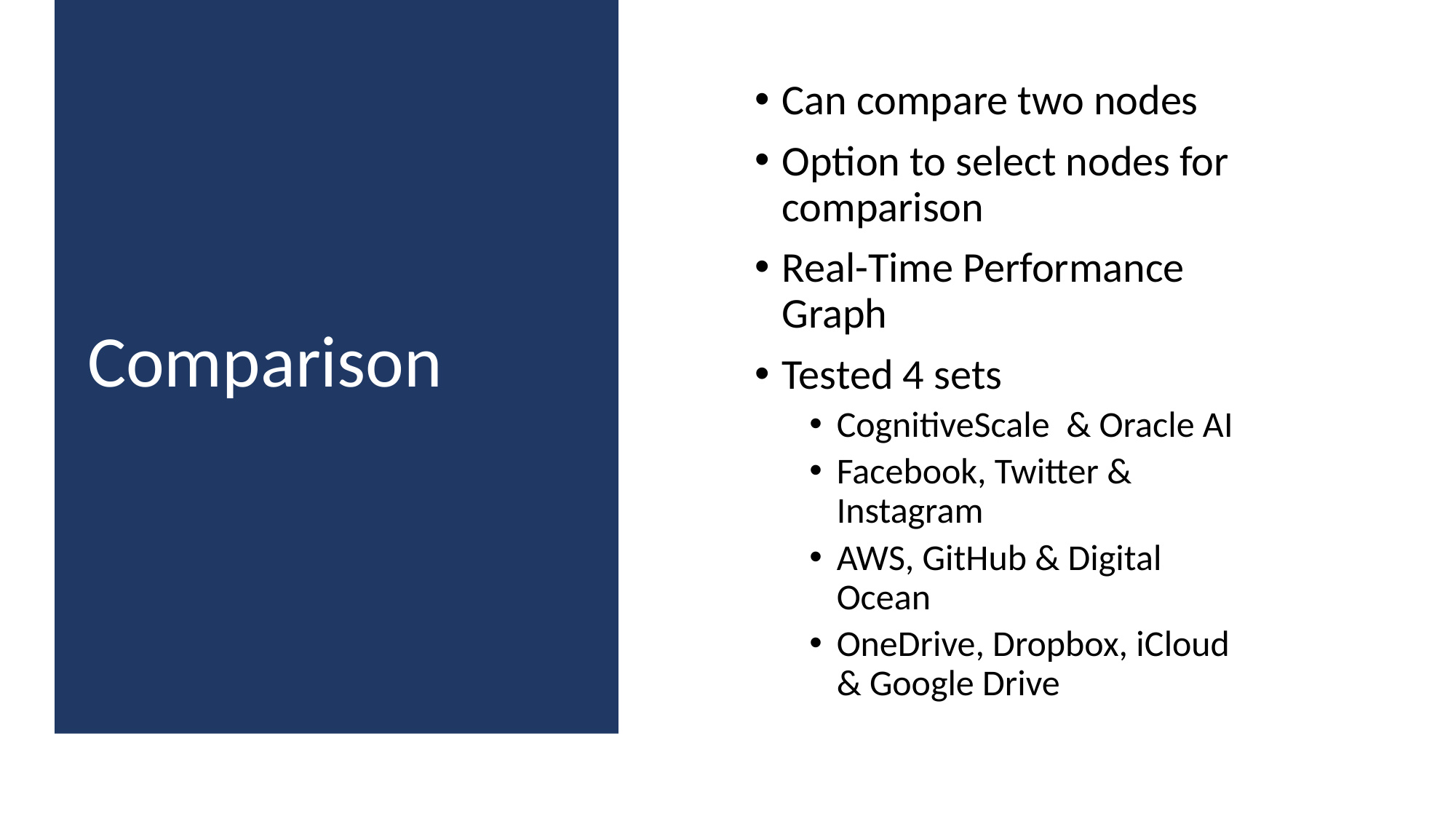

Comparison
Can compare two nodes
Option to select nodes for comparison
Real-Time Performance Graph
Tested 4 sets
CognitiveScale  & Oracle AI
Facebook, Twitter & Instagram
AWS, GitHub & Digital Ocean
OneDrive, Dropbox, iCloud & Google Drive